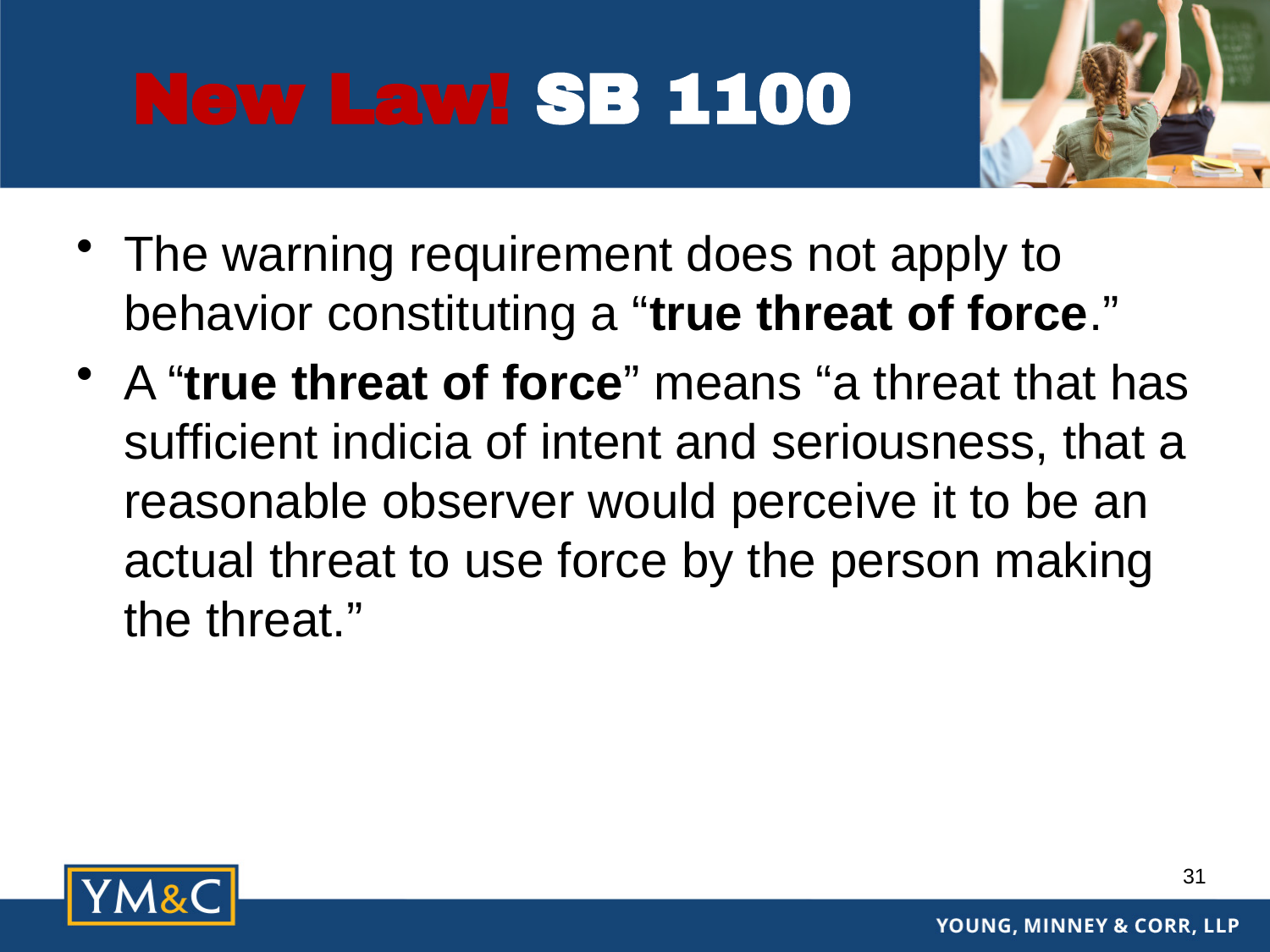

# New Law! SB 1100
The warning requirement does not apply to behavior constituting a “true threat of force.”
A “true threat of force” means “a threat that has sufficient indicia of intent and seriousness, that a reasonable observer would perceive it to be an actual threat to use force by the person making the threat.”
31